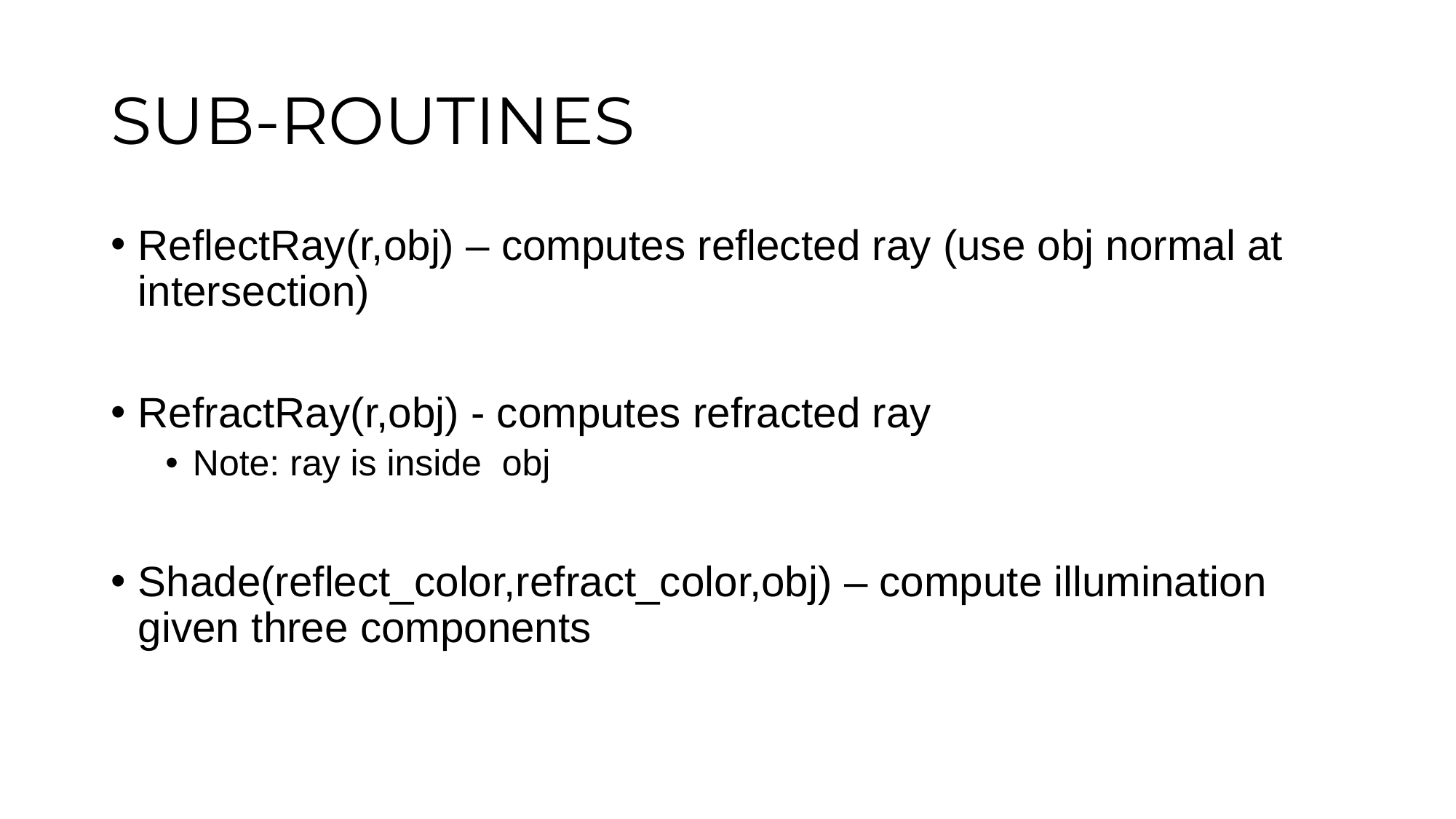

# Sub-Routines
ReflectRay(r,obj) – computes reflected ray (use obj normal at intersection)

RefractRay(r,obj) - computes refracted ray
Note: ray is inside  obj

Shade(reflect_color,refract_color,obj) – compute illumination given three components